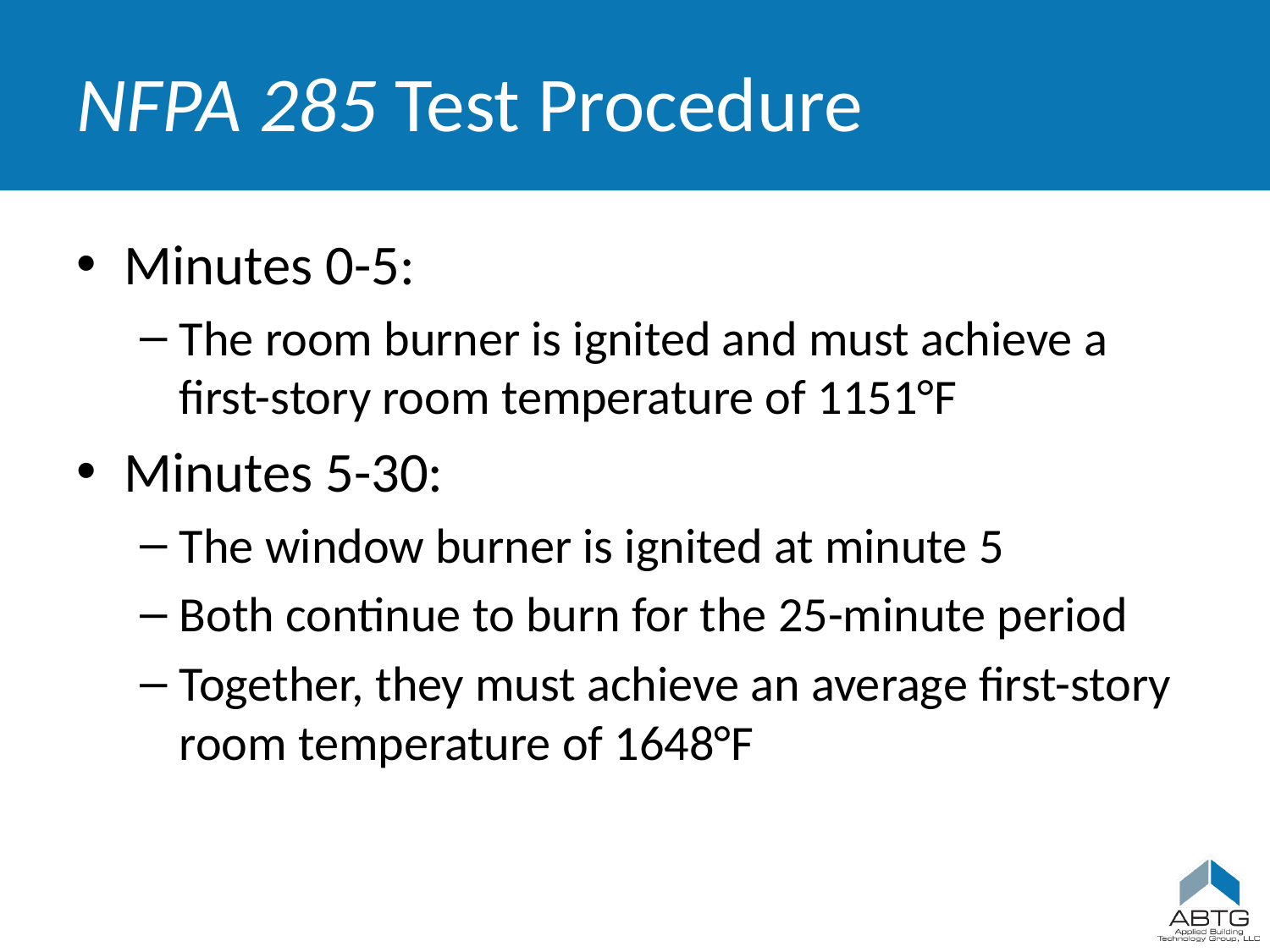

# NFPA 285 Test Procedure
Minutes 0-5:
The room burner is ignited and must achieve a first-story room temperature of 1151°F
Minutes 5-30:
The window burner is ignited at minute 5
Both continue to burn for the 25-minute period
Together, they must achieve an average first-story room temperature of 1648°F